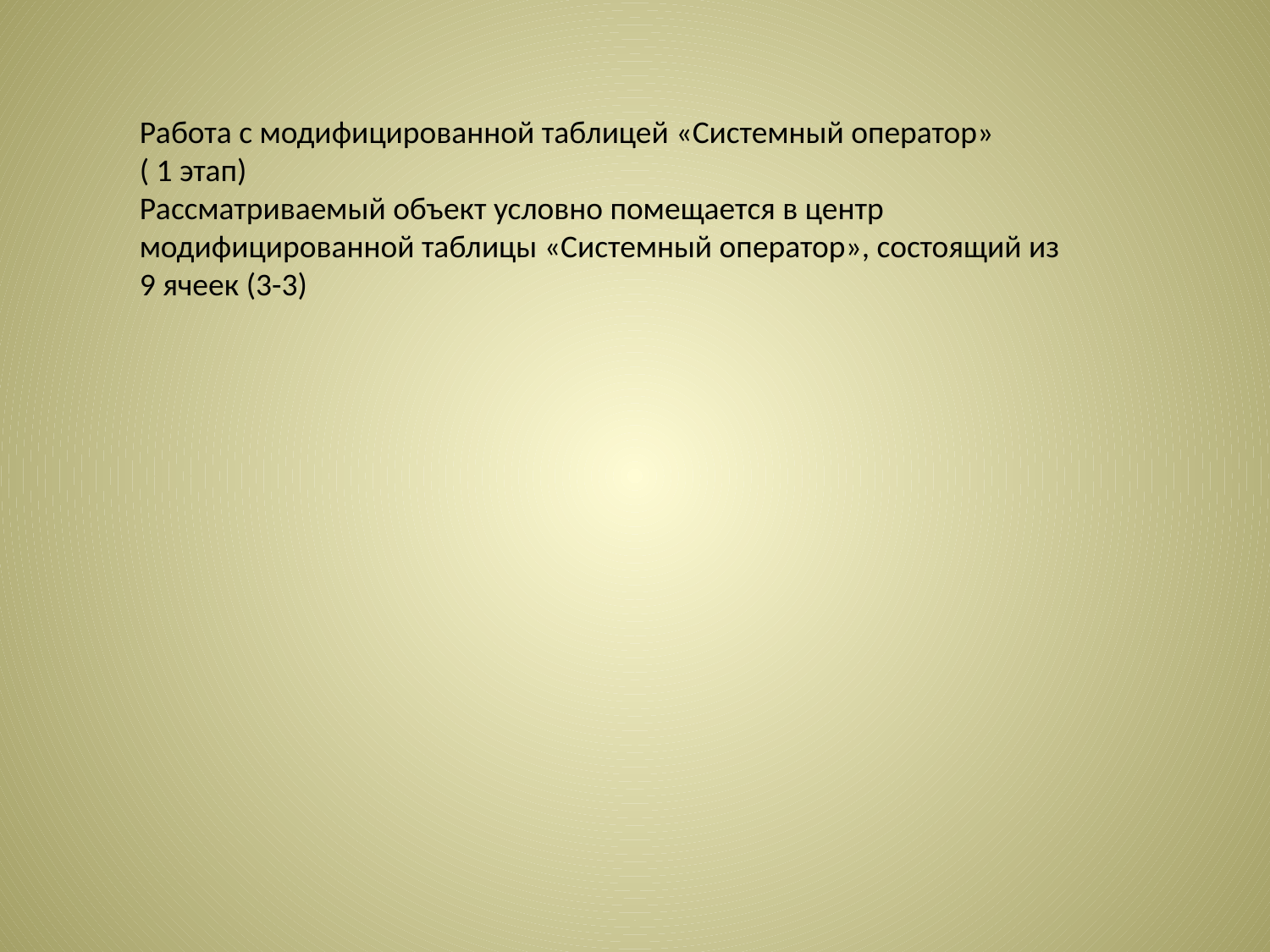

Работа с модифицированной таблицей «Системный оператор»
( 1 этап)
Рассматриваемый объект условно помещается в центр модифицированной таблицы «Системный оператор», состоящий из 9 ячеек (3-3)